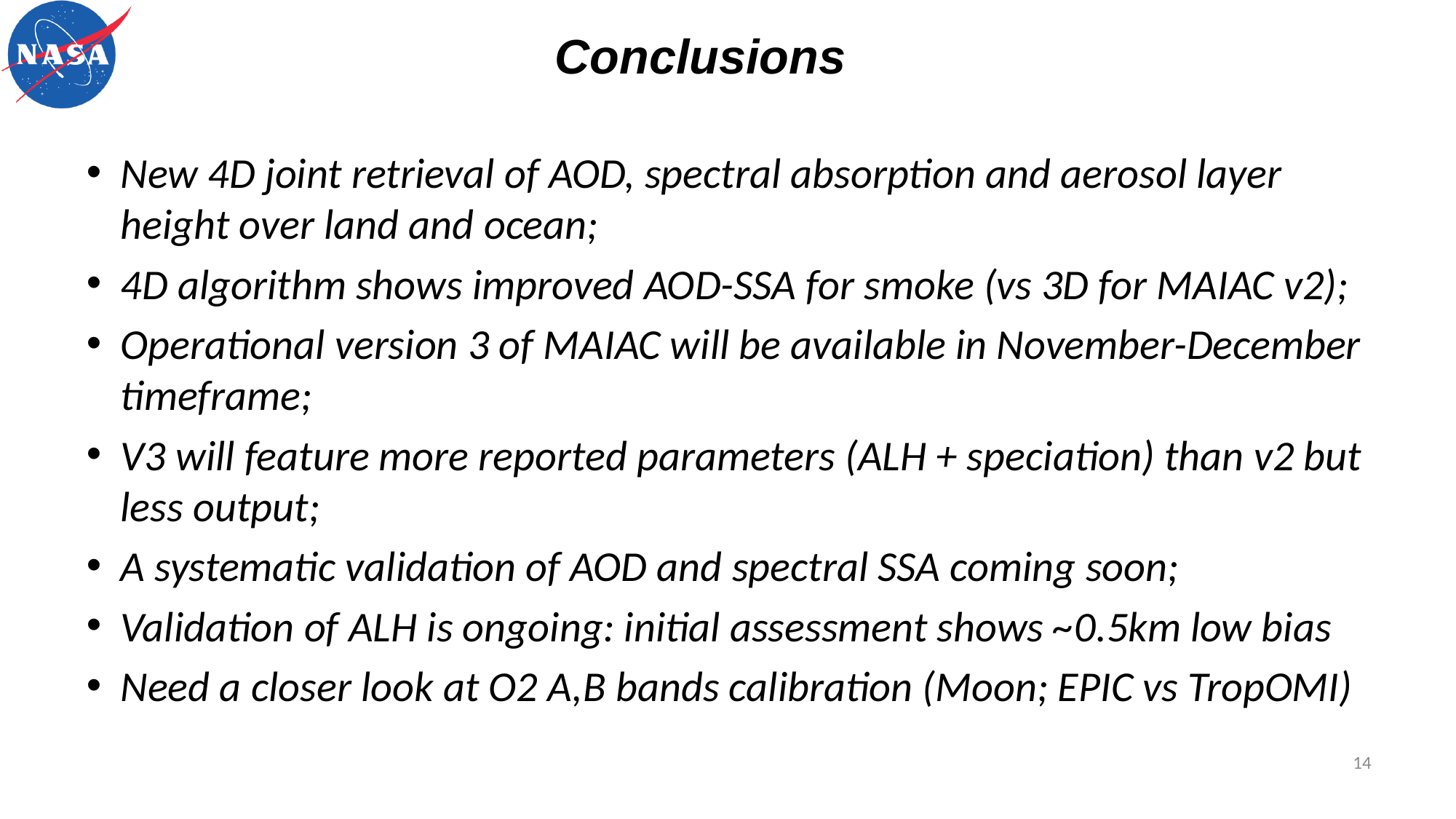

Conclusions
New 4D joint retrieval of AOD, spectral absorption and aerosol layer height over land and ocean;
4D algorithm shows improved AOD-SSA for smoke (vs 3D for MAIAC v2);
Operational version 3 of MAIAC will be available in November-December timeframe;
V3 will feature more reported parameters (ALH + speciation) than v2 but less output;
A systematic validation of AOD and spectral SSA coming soon;
Validation of ALH is ongoing: initial assessment shows ~0.5km low bias
Need a closer look at O2 A,B bands calibration (Moon; EPIC vs TropOMI)
14